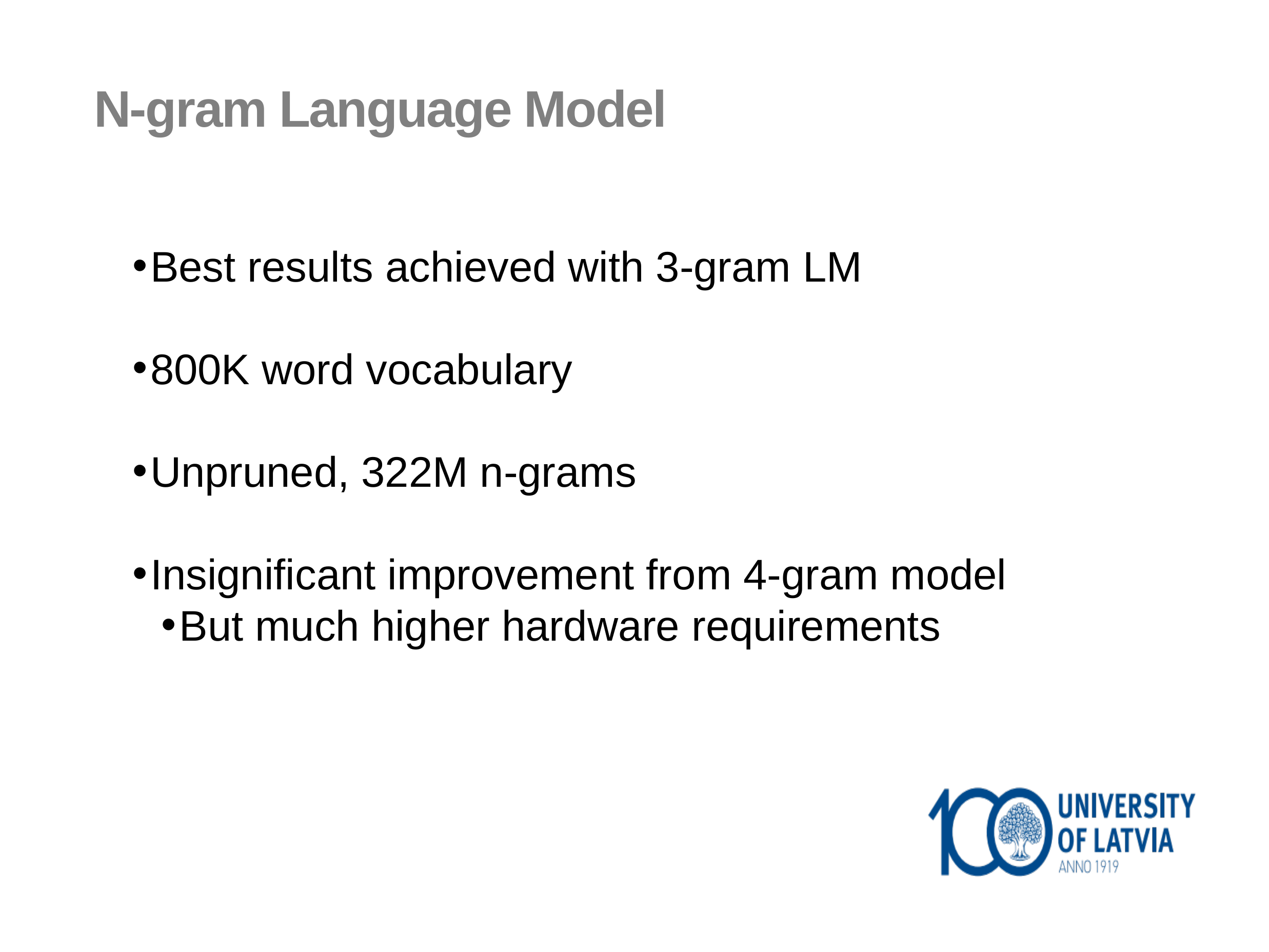

N-gram Language Model
Best results achieved with 3-gram LM

800K word vocabulary

Unpruned, 322M n-grams

Insignificant improvement from 4-gram model
But much higher hardware requirements